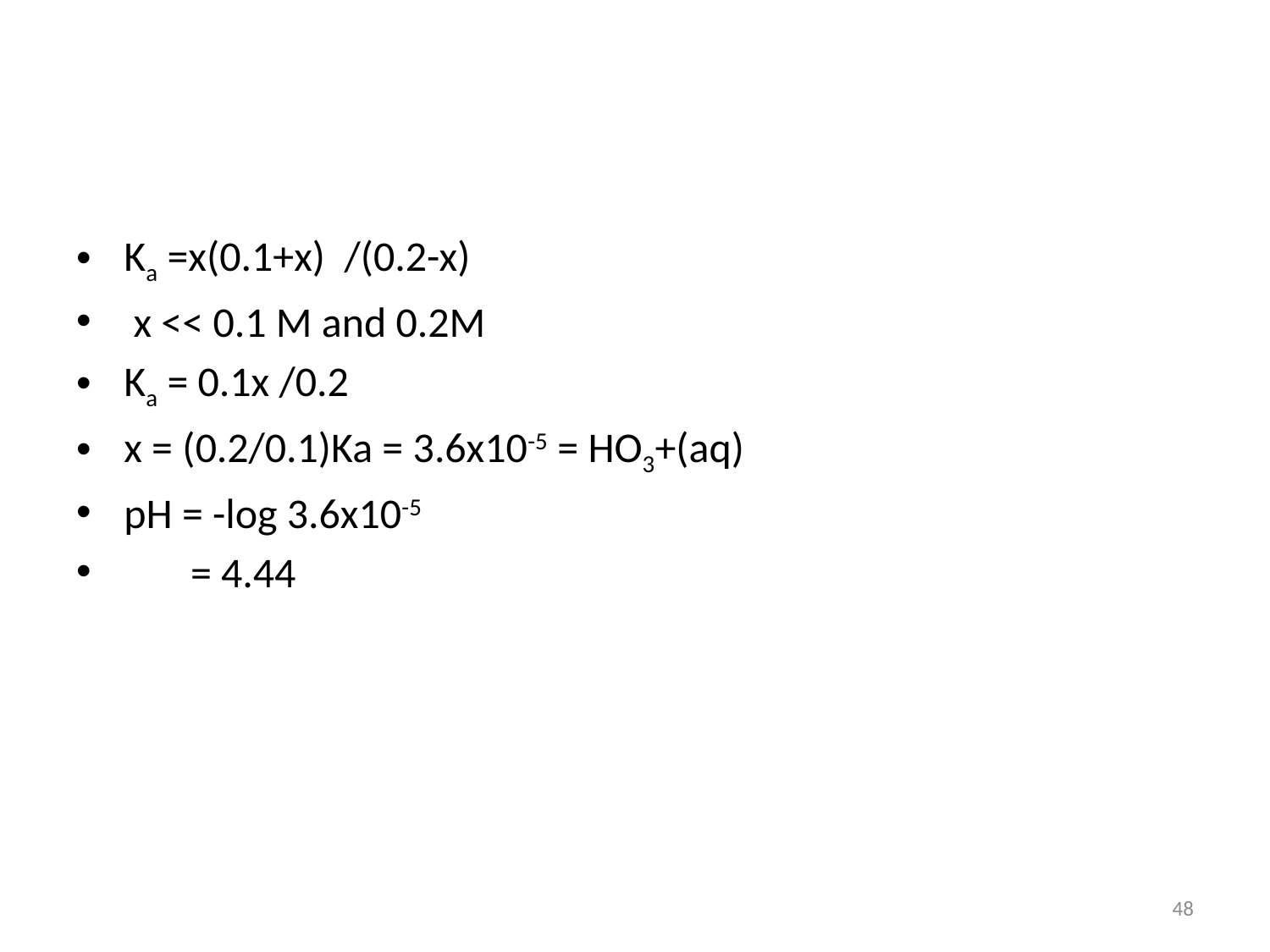

#
Ka =x(0.1+x)  /(0.2-x)
 x << 0.1 M and 0.2M
Ka = 0.1x /0.2
x = (0.2/0.1)Ka = 3.6x10-5 = HO3+(aq)
pH = -log 3.6x10-5
       = 4.44

48